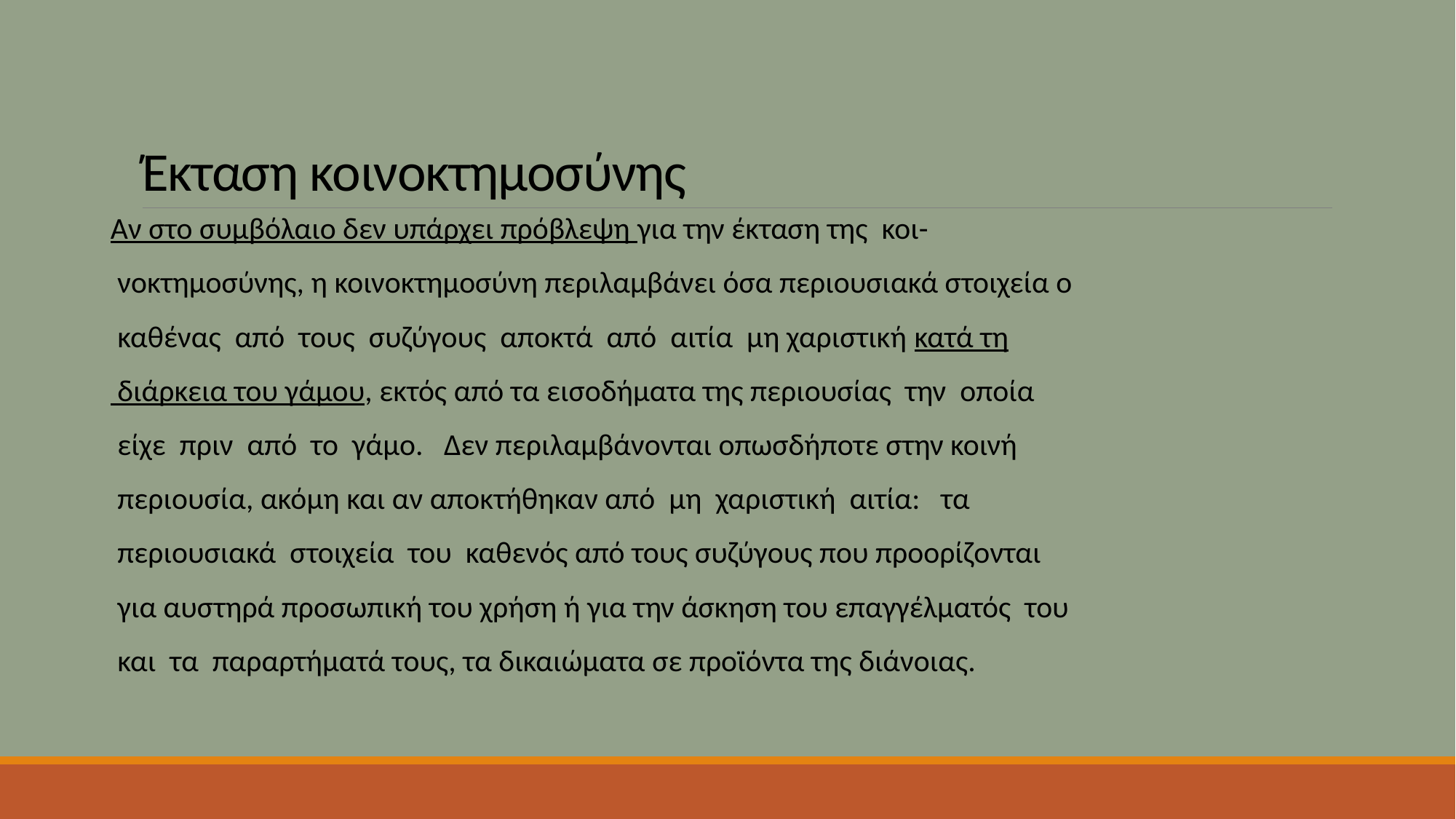

# Έκταση κοινοκτημοσύνης
Αν στο συμβόλαιο δεν υπάρχει πρόβλεψη για την έκταση της  κοι-
 νοκτημοσύνης, η κοινοκτημοσύνη περιλαμβάνει όσα περιουσιακά στοιχεία ο
 καθένας  από  τους  συζύγους  αποκτά  από  αιτία  μη χαριστική κατά τη
 διάρκεια του γάμου, εκτός από τα εισοδήματα της περιουσίας  την  οποία
 είχε  πριν  από  το  γάμο.   Δεν περιλαμβάνονται οπωσδήποτε στην κοινή
 περιουσία, ακόμη και αν αποκτήθηκαν από  μη  χαριστική  αιτία:   τα
 περιουσιακά  στοιχεία  του  καθενός από τους συζύγους που προορίζονται
 για αυστηρά προσωπική του χρήση ή για την άσκηση του επαγγέλματός  του
 και  τα  παραρτήματά τους, τα δικαιώματα σε προϊόντα της διάνοιας.